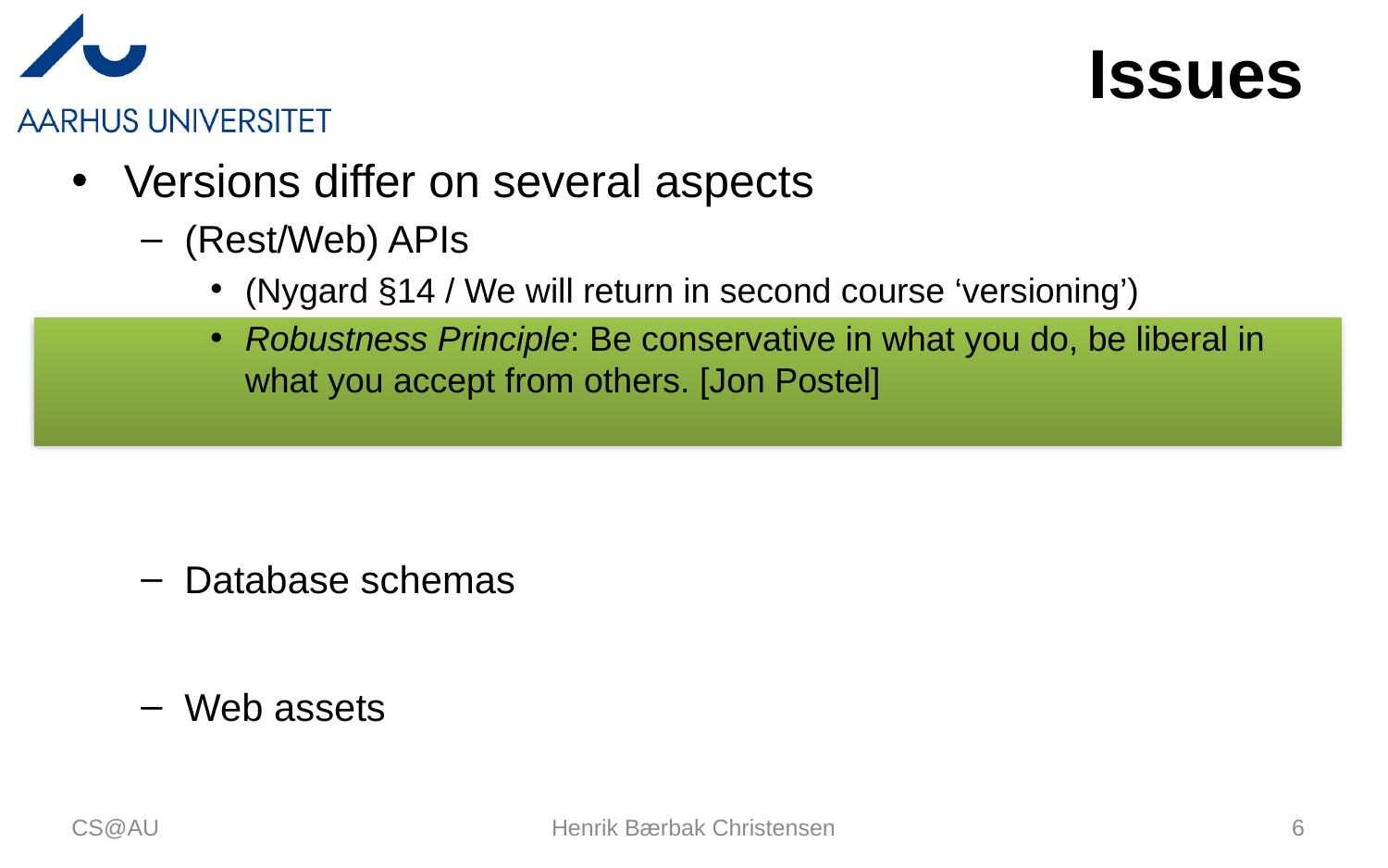

# Issues
Versions differ on several aspects
(Rest/Web) APIs
(Nygard §14 / We will return in second course ‘versioning’)
Robustness Principle: Be conservative in what you do, be liberal in what you accept from others. [Jon Postel]

Database schemas

Web assets

CS@AU
Henrik Bærbak Christensen
6